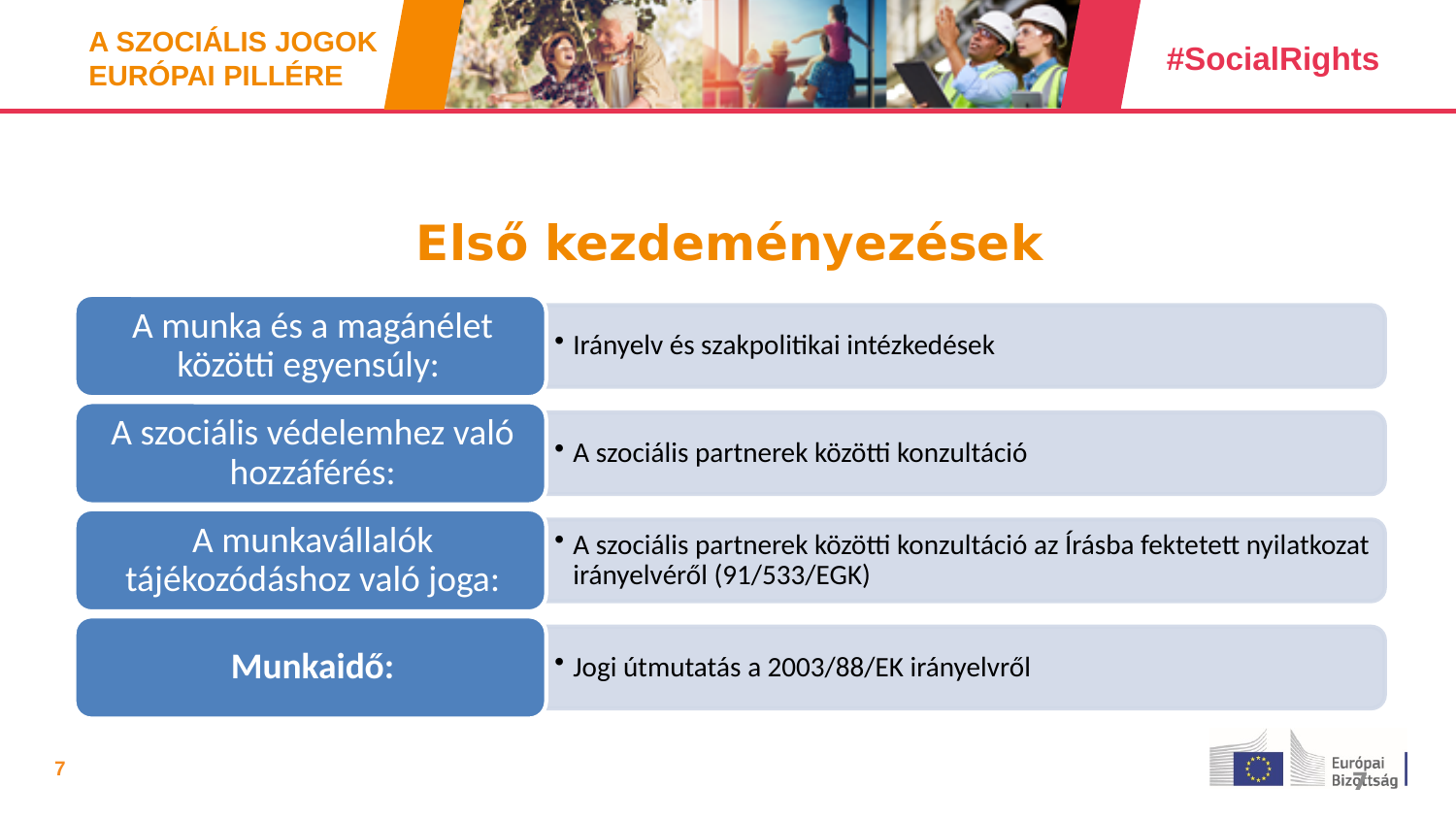

# Első kezdeményezések
Irányelv és szakpolitikai intézkedések
A munka és a magánélet közötti egyensúly:
A szociális partnerek közötti konzultáció
A szociális védelemhez való hozzáférés:
A szociális partnerek közötti konzultáció az Írásba fektetett nyilatkozat irányelvéről (91/533/EGK)
A munkavállalók tájékozódáshoz való joga:
Jogi útmutatás a 2003/88/EK irányelvről
Munkaidő:
7